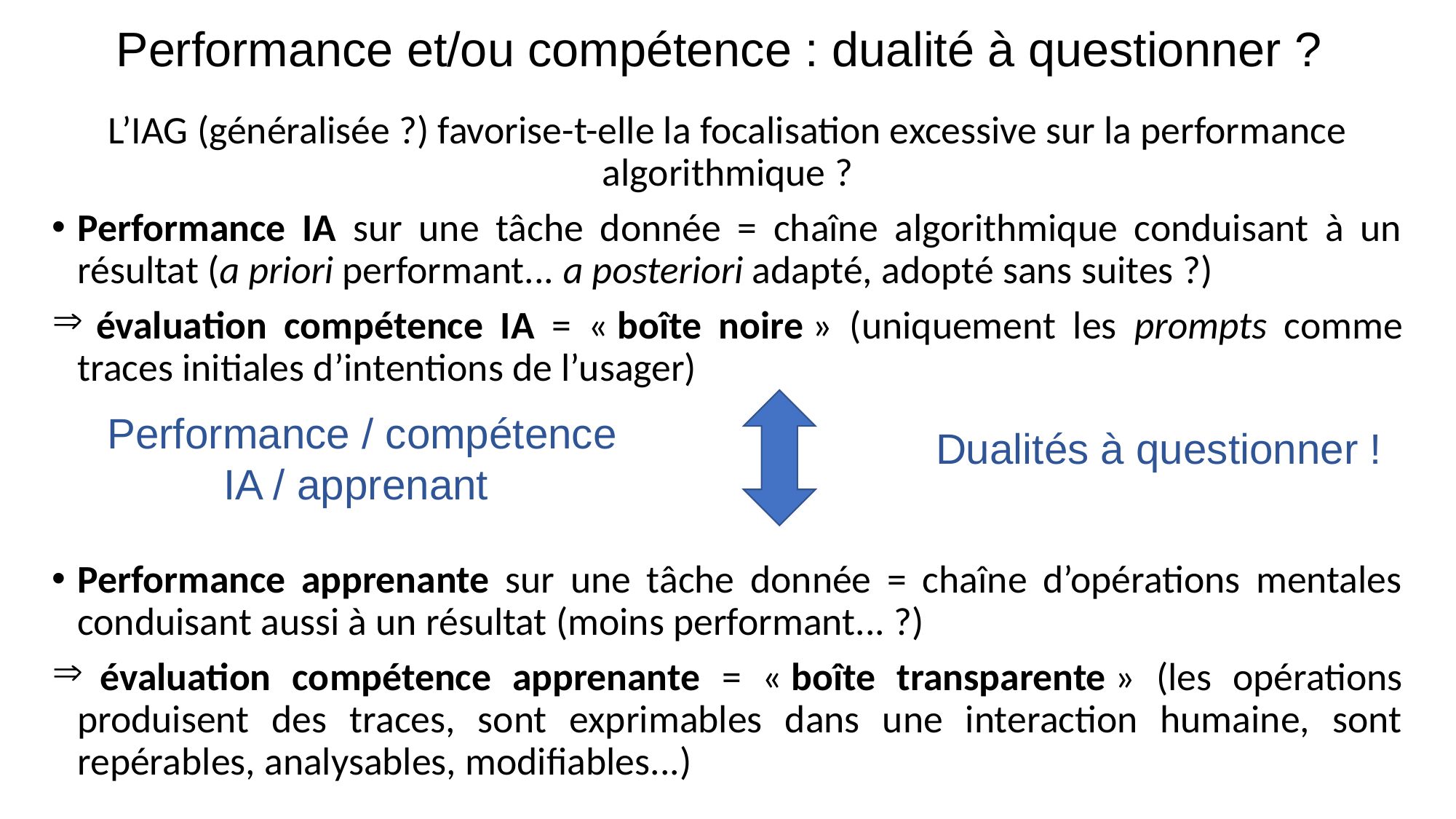

# Performance et/ou compétence : dualité à questionner ?
L’IAG (généralisée ?) favorise-t-elle la focalisation excessive sur la performance algorithmique ?
Performance IA sur une tâche donnée = chaîne algorithmique conduisant à un résultat (a priori performant... a posteriori adapté, adopté sans suites ?)
 évaluation compétence IA = « boîte noire » (uniquement les prompts comme traces initiales d’intentions de l’usager)

Performance apprenante sur une tâche donnée = chaîne d’opérations mentales conduisant aussi à un résultat (moins performant... ?)
 évaluation compétence apprenante = « boîte transparente » (les opérations produisent des traces, sont exprimables dans une interaction humaine, sont repérables, analysables, modifiables...)

Performance / compétence IA / apprenant
Dualités à questionner !